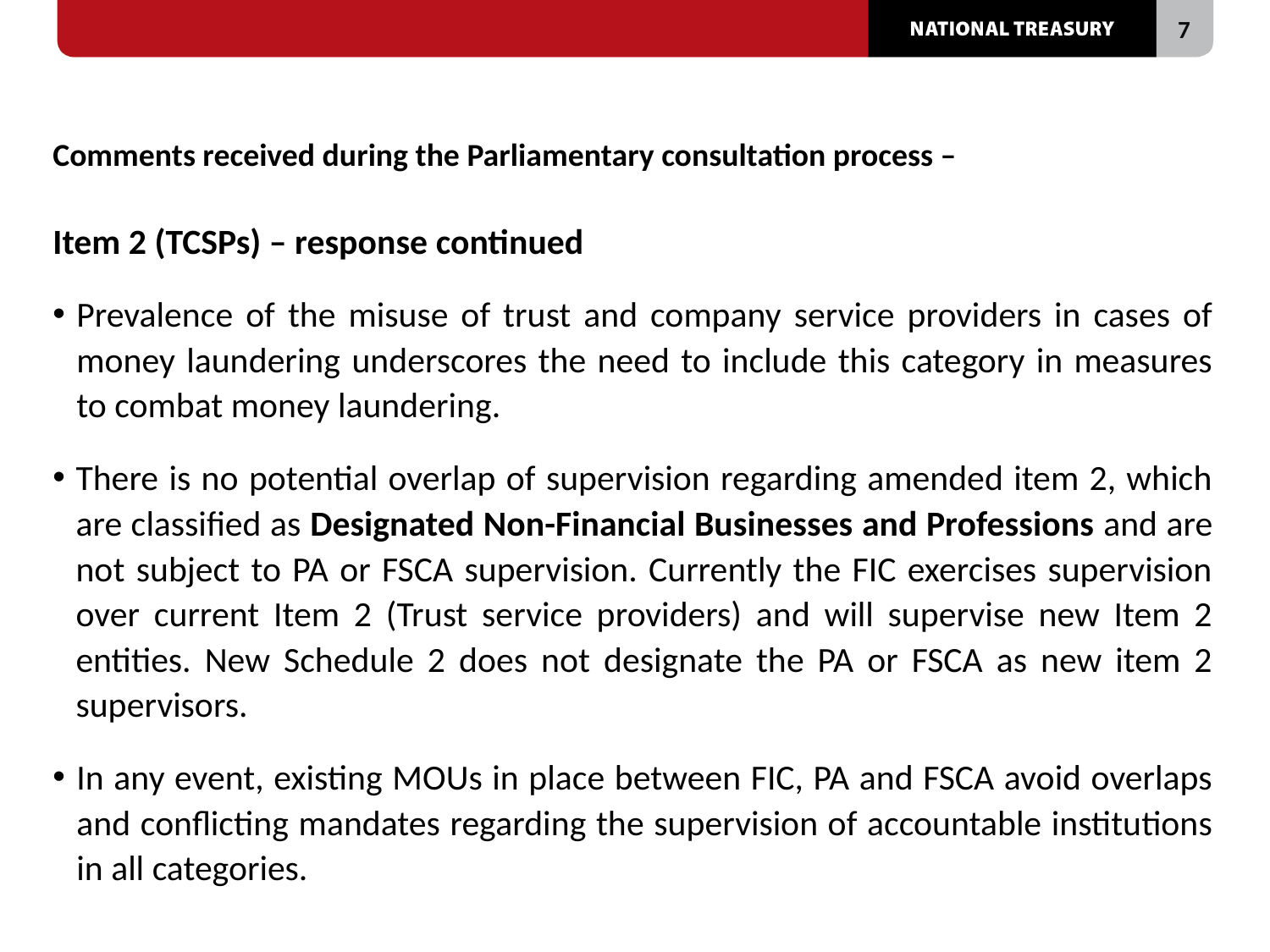

# Comments received during the Parliamentary consultation process –
Item 2 (TCSPs) – response continued
Prevalence of the misuse of trust and company service providers in cases of money laundering underscores the need to include this category in measures to combat money laundering.
There is no potential overlap of supervision regarding amended item 2, which are classified as Designated Non-Financial Businesses and Professions and are not subject to PA or FSCA supervision. Currently the FIC exercises supervision over current Item 2 (Trust service providers) and will supervise new Item 2 entities. New Schedule 2 does not designate the PA or FSCA as new item 2 supervisors.
In any event, existing MOUs in place between FIC, PA and FSCA avoid overlaps and conflicting mandates regarding the supervision of accountable institutions in all categories.